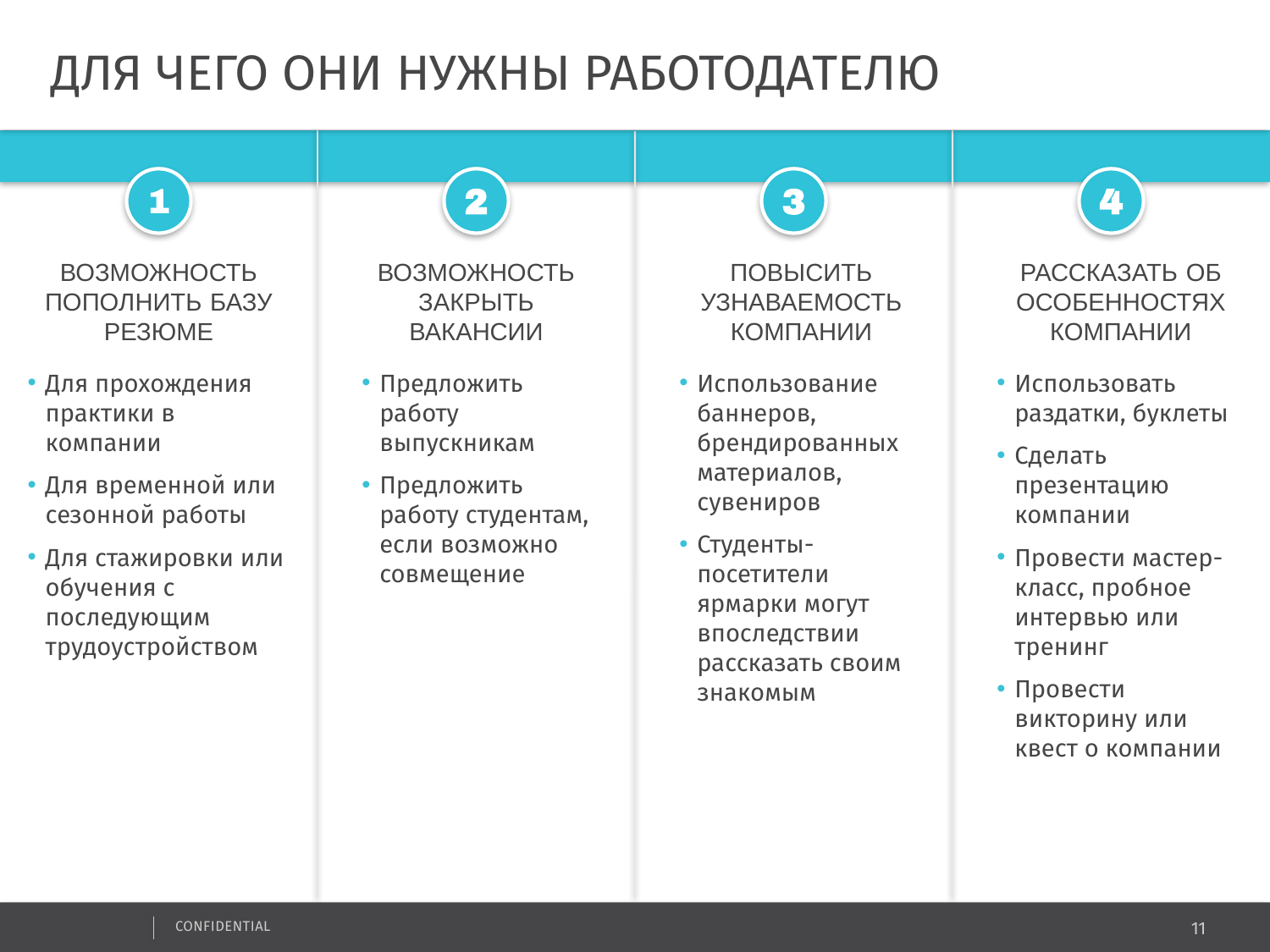

ДЛЯ ЧЕГО ОНИ НУЖНЫ РАБОТОДАТЕЛЮ
ВОЗМОЖНОСТЬ ПОПОЛНИТЬ БАЗУ РЕЗЮМЕ
ВОЗМОЖНОСТЬ ЗАКРЫТЬ ВАКАНСИИ
ПОВЫСИТЬ УЗНАВАЕМОСТЬ КОМПАНИИ
РАССКАЗАТЬ ОБ ОСОБЕННОСТЯХ КОМПАНИИ
Для прохождения практики в компании
Для временной или сезонной работы
Для стажировки или обучения с последующим трудоустройством
Предложить работу выпускникам
Предложить работу студентам, если возможно совмещение

Использование баннеров,  брендированных материалов, сувениров
Студенты-посетители ярмарки могут впоследствии рассказать своим знакомым
Использовать раздатки, буклеты
Сделать презентацию компании
Провести мастер-класс, пробное интервью или тренинг
Провести викторину или квест о компании